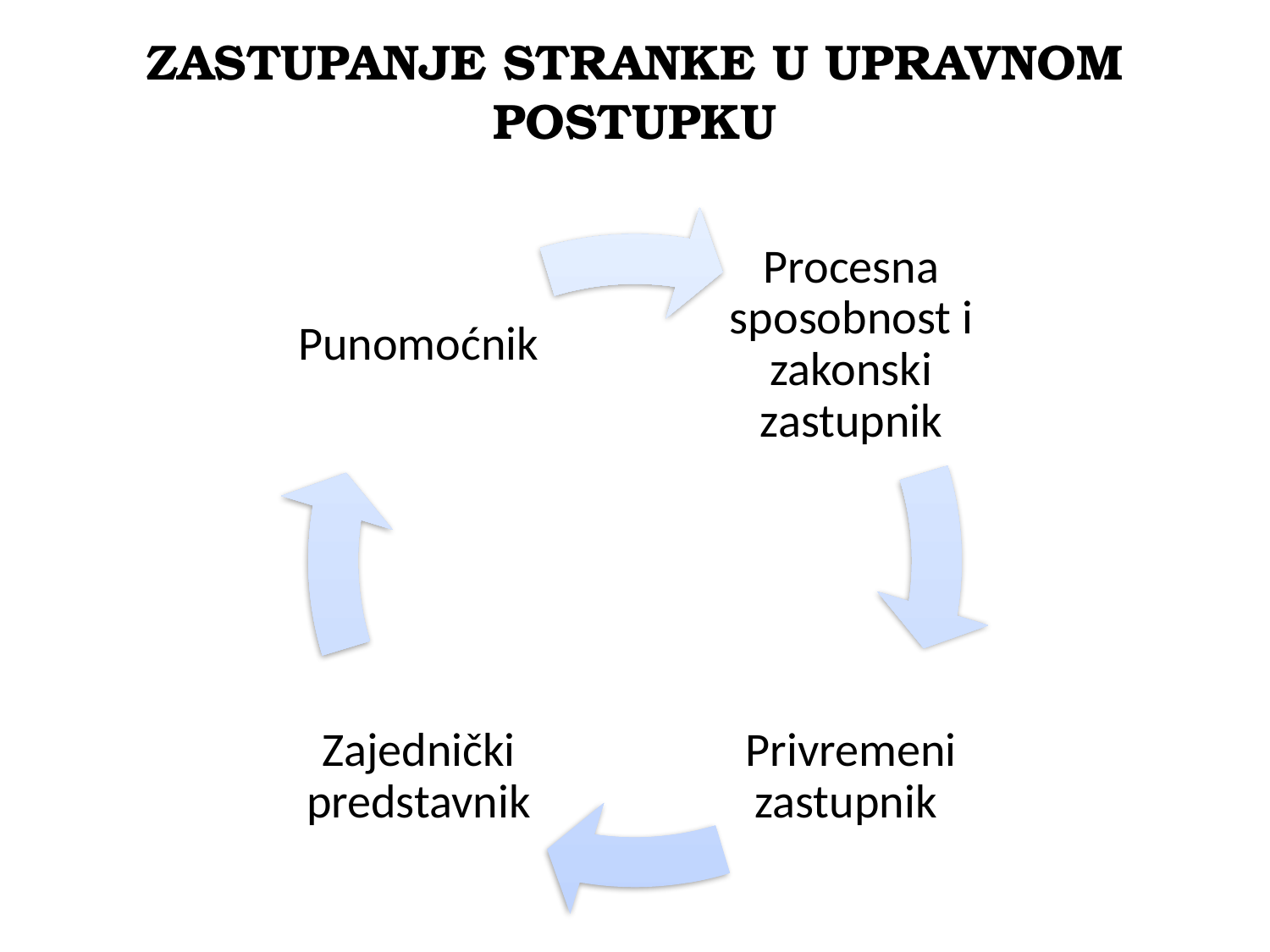

# ZASTUPANJE STRANKE U UPRAVNOM POSTUPKU
Procesna sposobnost i zakonski zastupnik
Privremeni zastupnik
Zajednički predstavnik
Punomoćnik